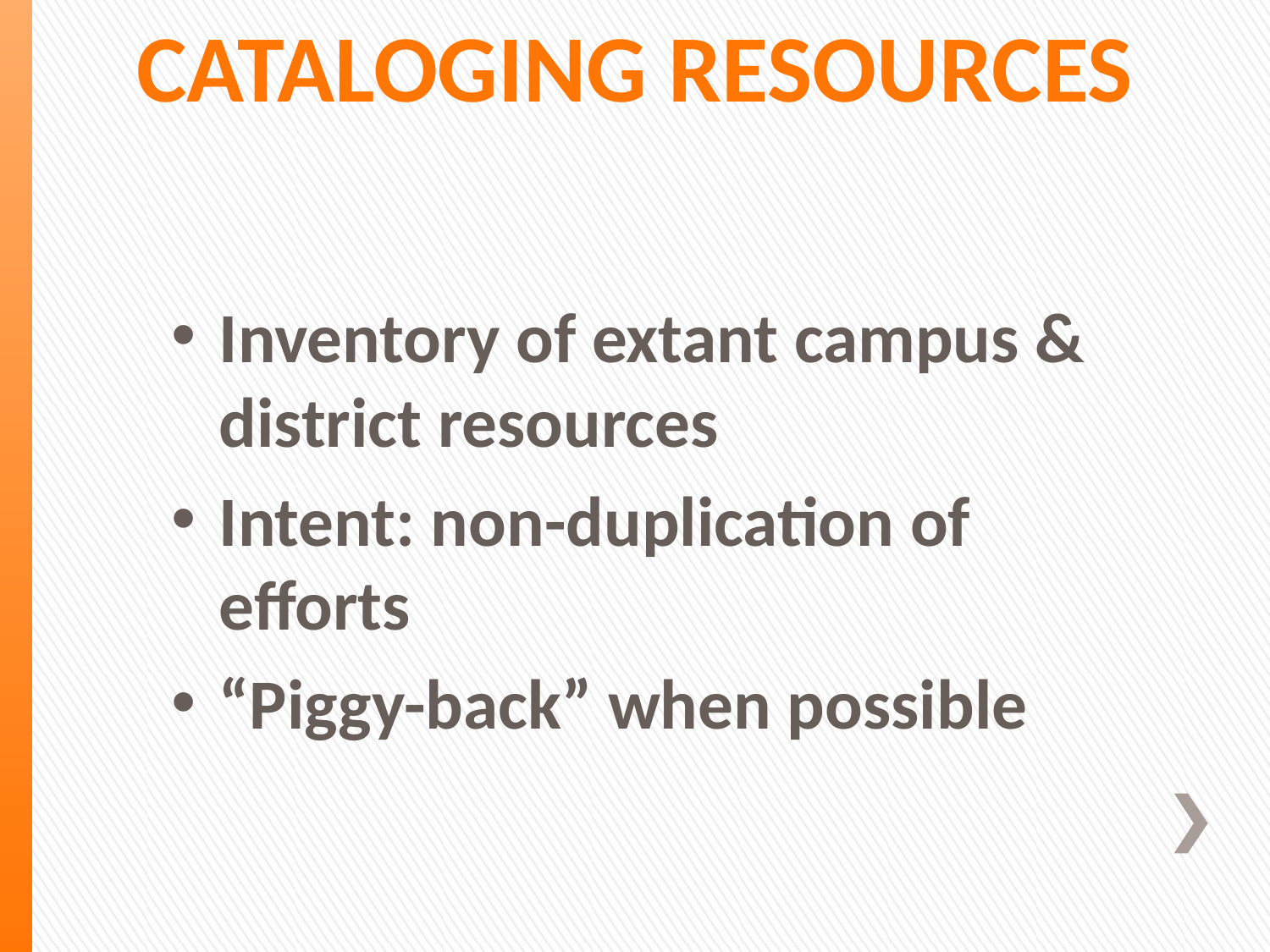

Cataloging Resources
Inventory of extant campus & district resources
Intent: non-duplication of efforts
“Piggy-back” when possible